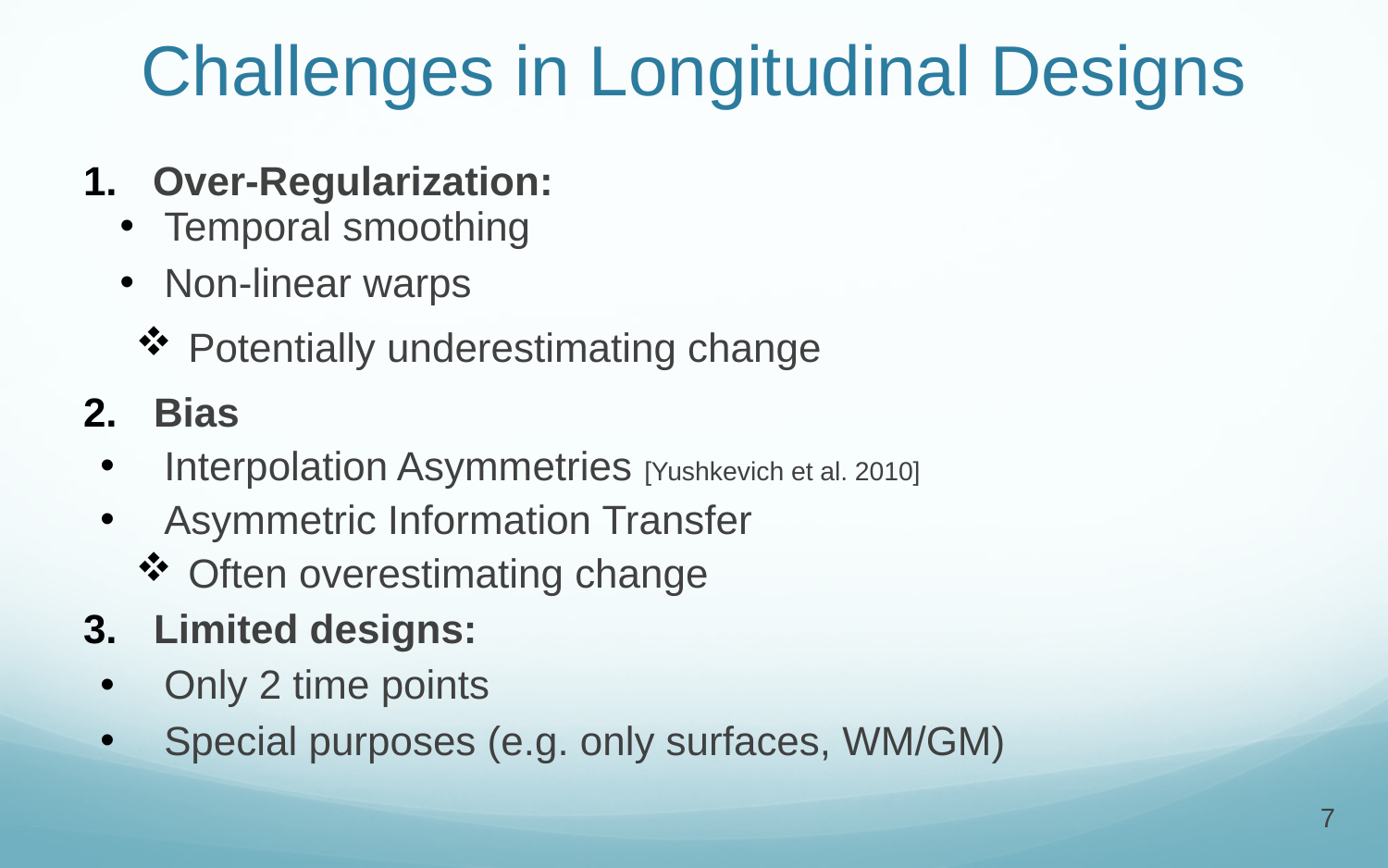

# Challenges in Longitudinal Designs
Over-Regularization:
 Temporal smoothing
 Non-linear warps
Potentially underestimating change
 Bias
 Interpolation Asymmetries [Yushkevich et al. 2010]
 Asymmetric Information Transfer
Often overestimating change
 Limited designs:
 Only 2 time points
 Special purposes (e.g. only surfaces, WM/GM)

7